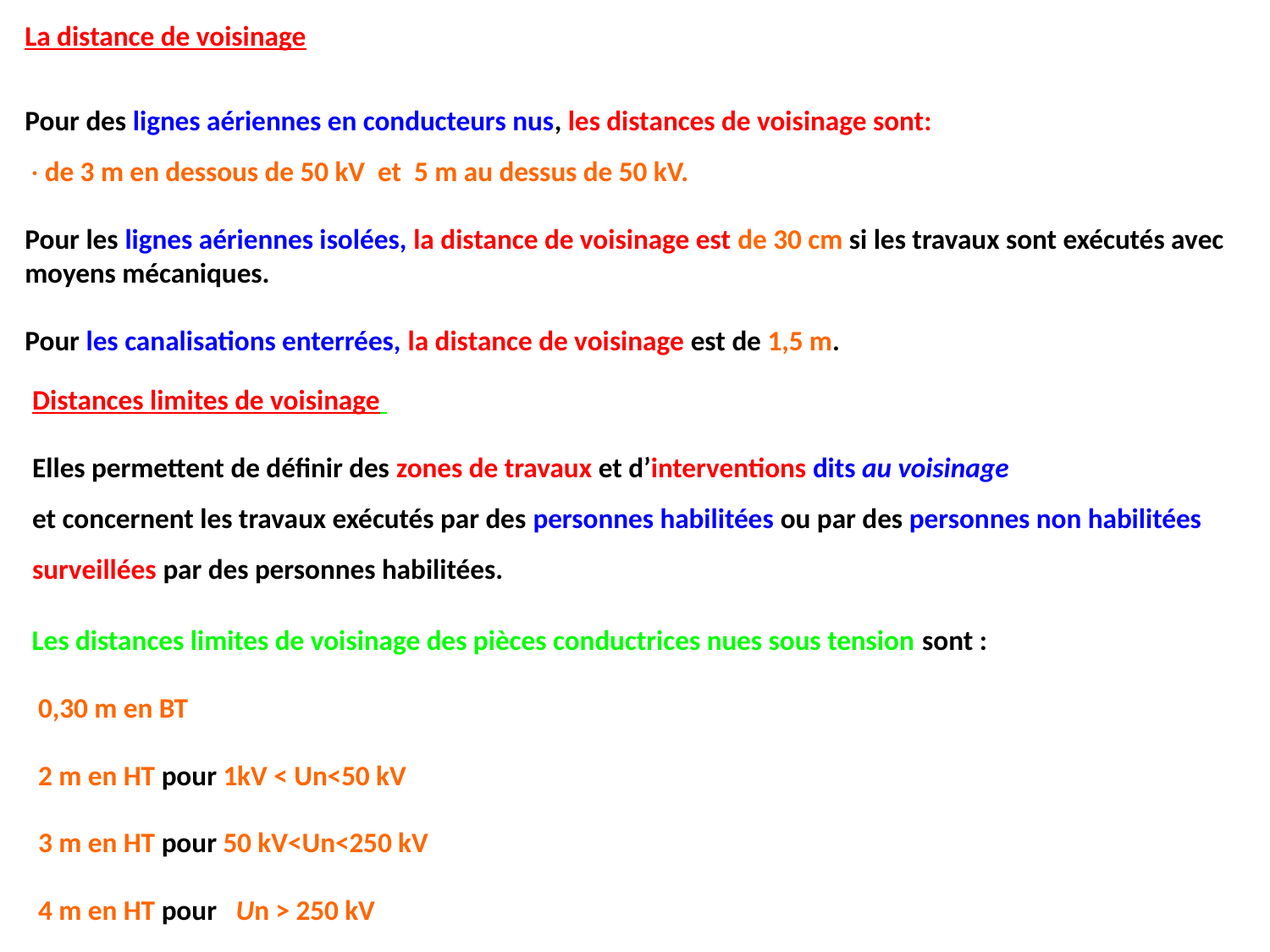

La distance de voisinage

Pour des lignes aériennes en conducteurs nus, les distances de voisinage sont:
 · de 3 m en dessous de 50 kV  et  5 m au dessus de 50 kV.

Pour les lignes aériennes isolées, la distance de voisinage est de 30 cm si les travaux sont exécutés avec moyens mécaniques.

Pour les canalisations enterrées, la distance de voisinage est de 1,5 m.

Distances limites de voisinage

Elles permettent de définir des zones de travaux et d’interventions dits au voisinage
et concernent les travaux exécutés par des personnes habilitées ou par des personnes non habilitées surveillées par des personnes habilitées.
Les distances limites de voisinage des pièces conductrices nues sous tension sont :

 0,30 m en BT

 2 m en HT pour 1kV < Un<50 kV

 3 m en HT pour 50 kV<Un<250 kV

 4 m en HT pour   Un > 250 kV